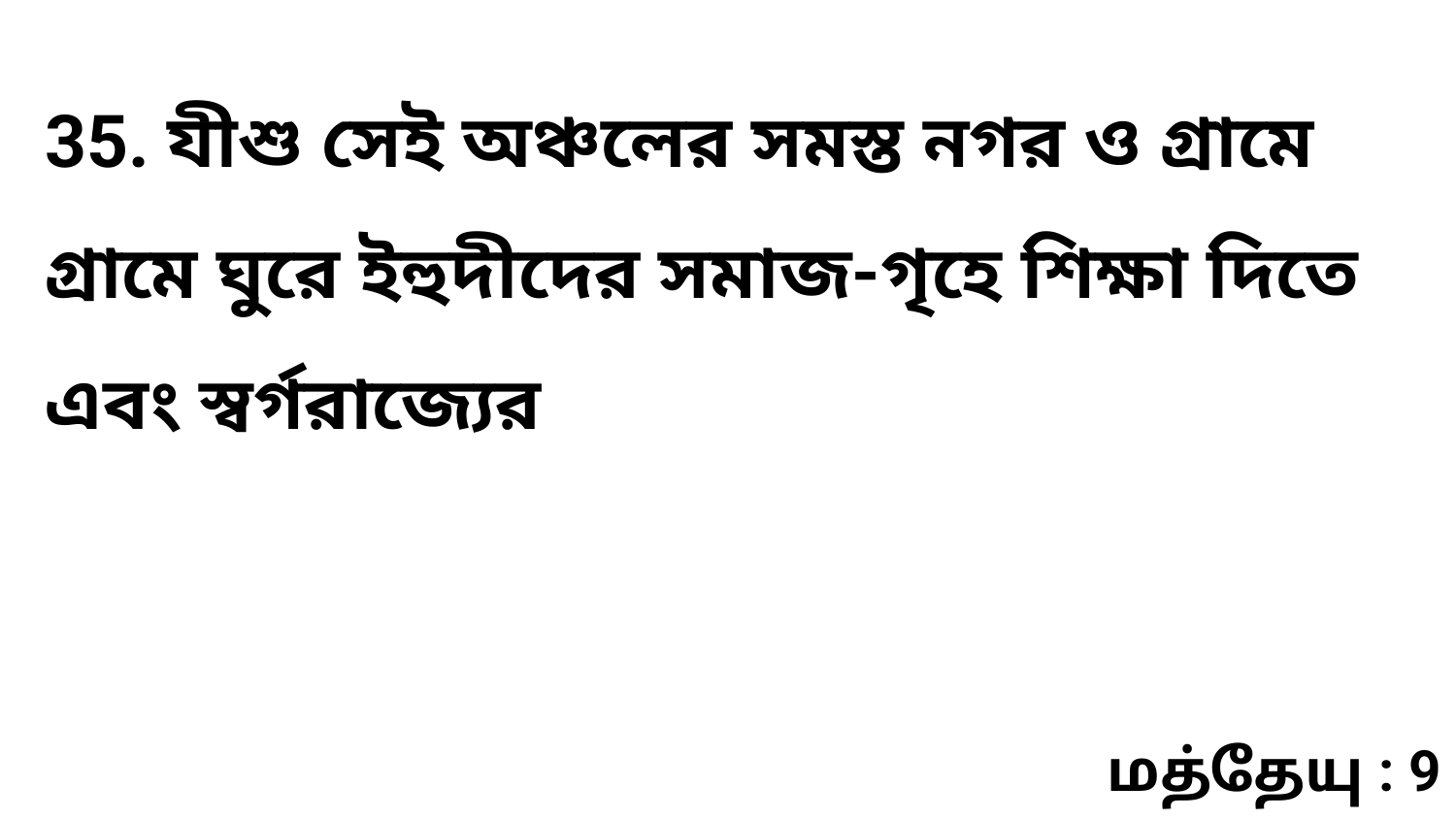

35. যীশু সেই অঞ্চলের সমস্ত নগর ও গ্রামে গ্রামে ঘুরে ইহুদীদের সমাজ-গৃহে শিক্ষা দিতে এবং স্বর্গরাজ্যের
மத்தேயு : 9